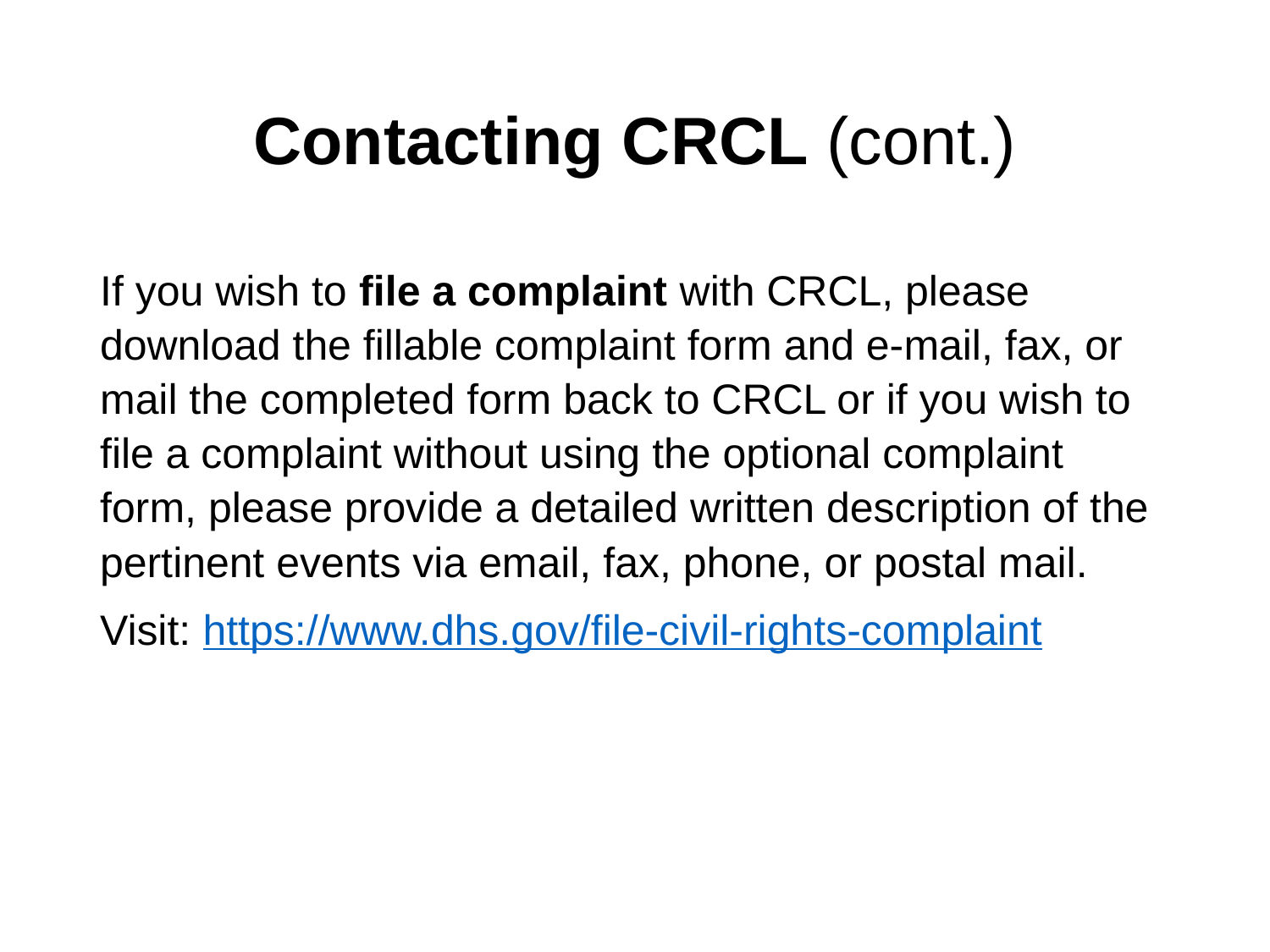

# Contacting CRCL (cont.)
If you wish to file a complaint with CRCL, please download the fillable complaint form and e-mail, fax, or mail the completed form back to CRCL or if you wish to file a complaint without using the optional complaint form, please provide a detailed written description of the pertinent events via email, fax, phone, or postal mail.
Visit: https://www.dhs.gov/file-civil-rights-complaint